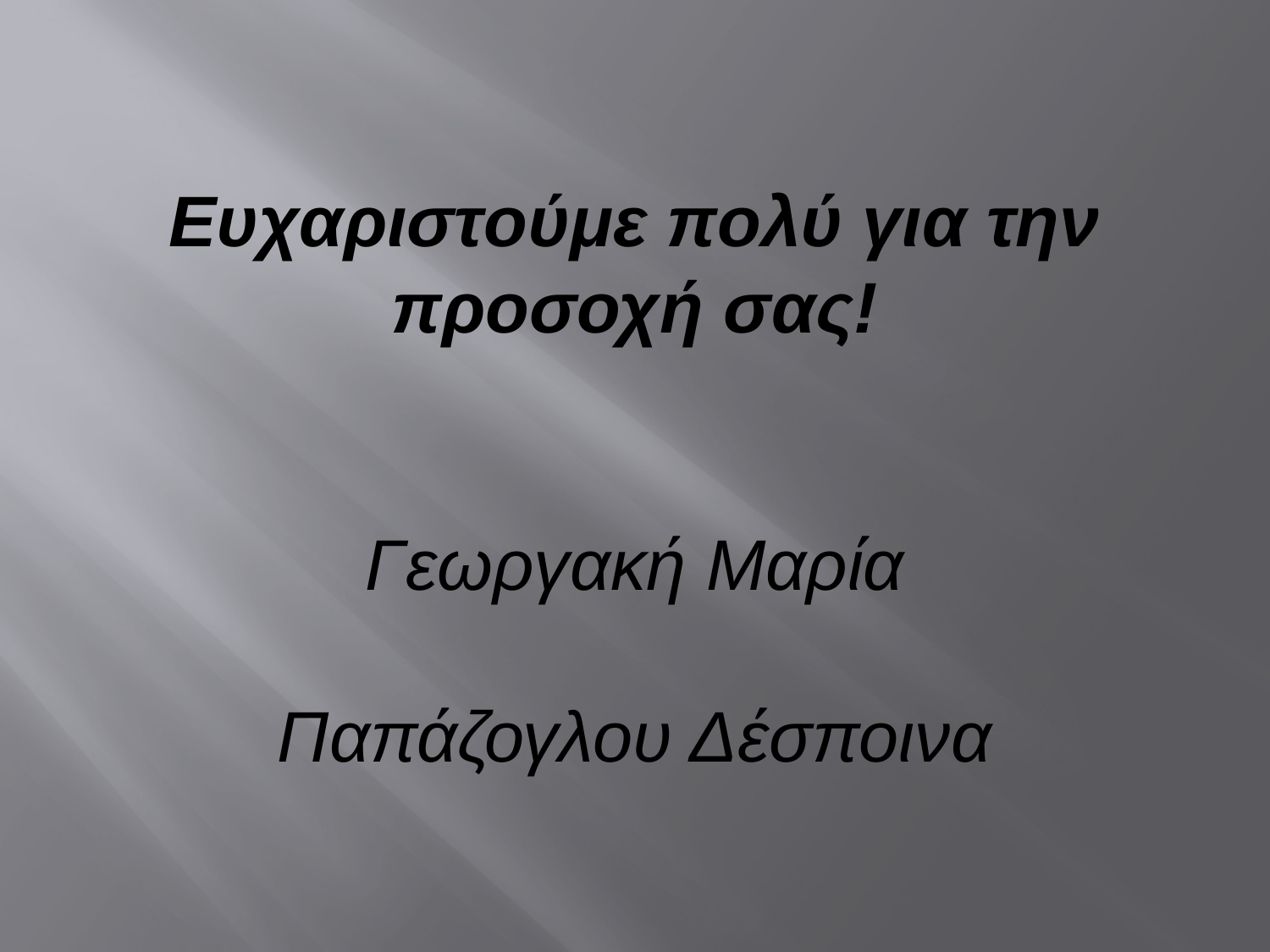

# Ευχαριστούμε πολύ για την προσοχή σας! Γεωργακή Μαρία Παπάζογλου Δέσποινα